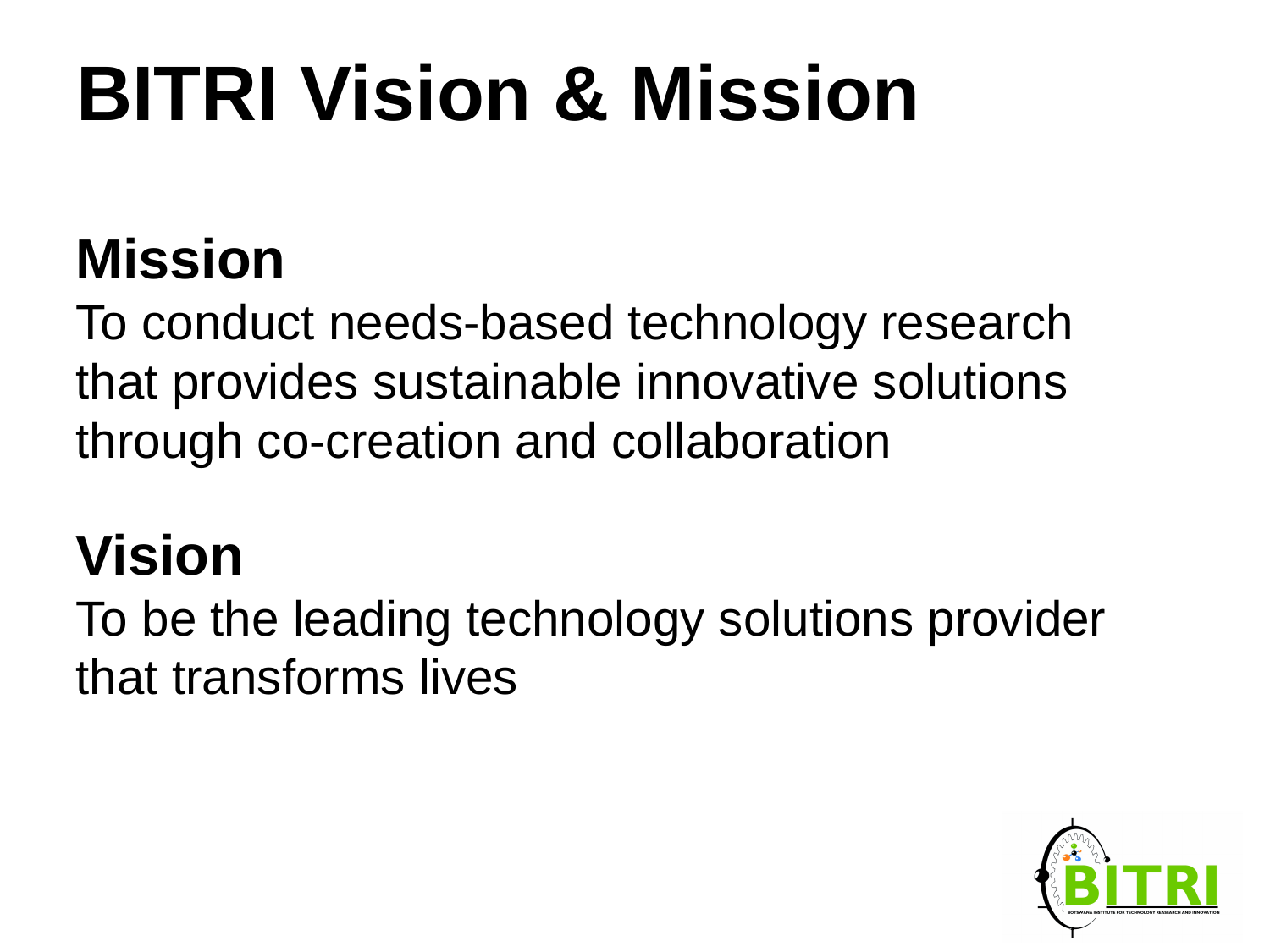

# BITRI Vision & Mission
Mission
To conduct needs-based technology research that provides sustainable innovative solutions through co-creation and collaboration

Vision
To be the leading technology solutions provider that transforms lives